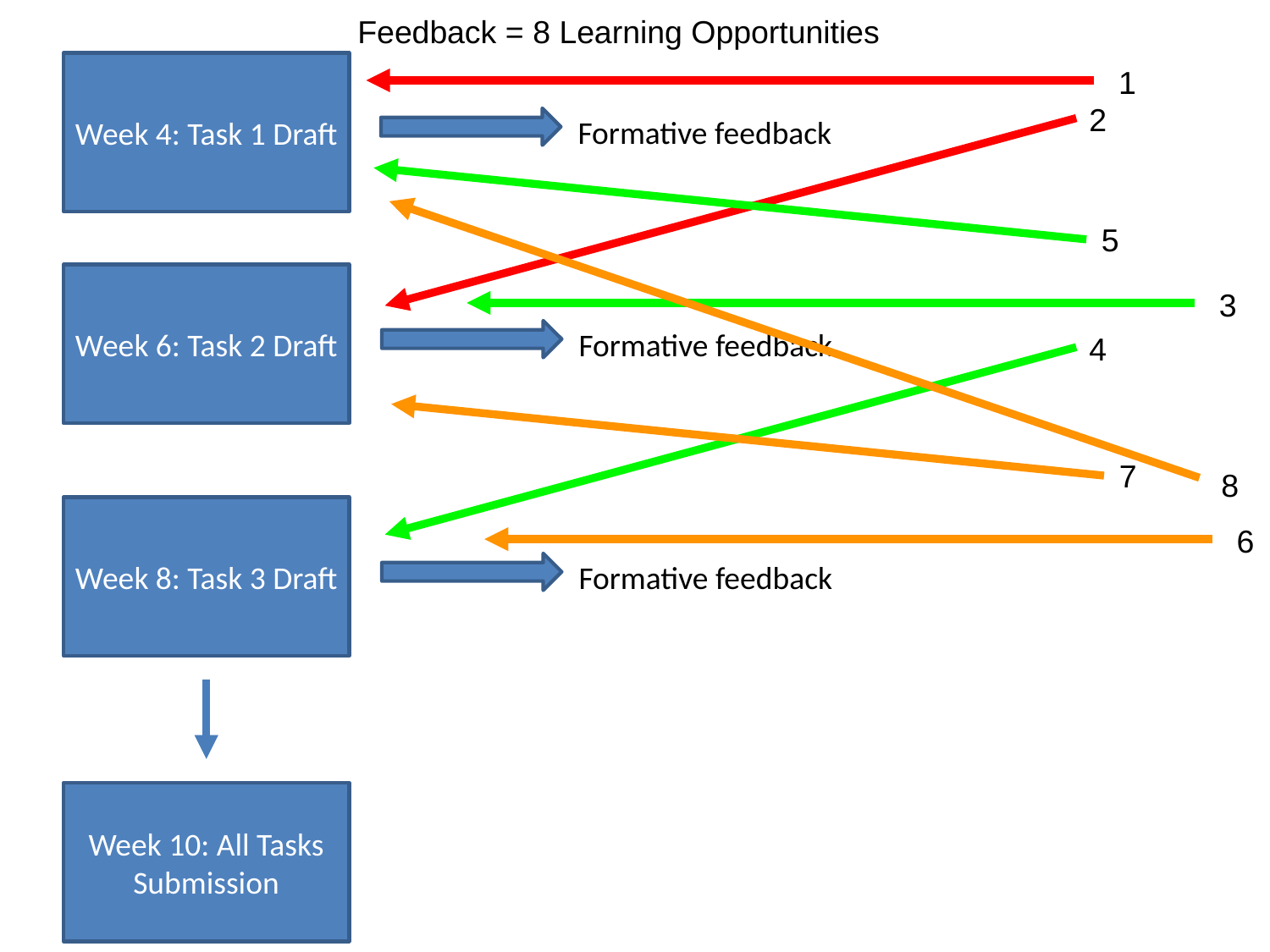

Feedback = 8 Learning Opportunities

Week 4: Task 1 Draft
1

2

Formative feedback

5

8

Week 6: Task 2 Draft
3

Formative feedback

4

7

Week 8: Task 3 Draft
6

Formative feedback

Week 10: All Tasks Submission